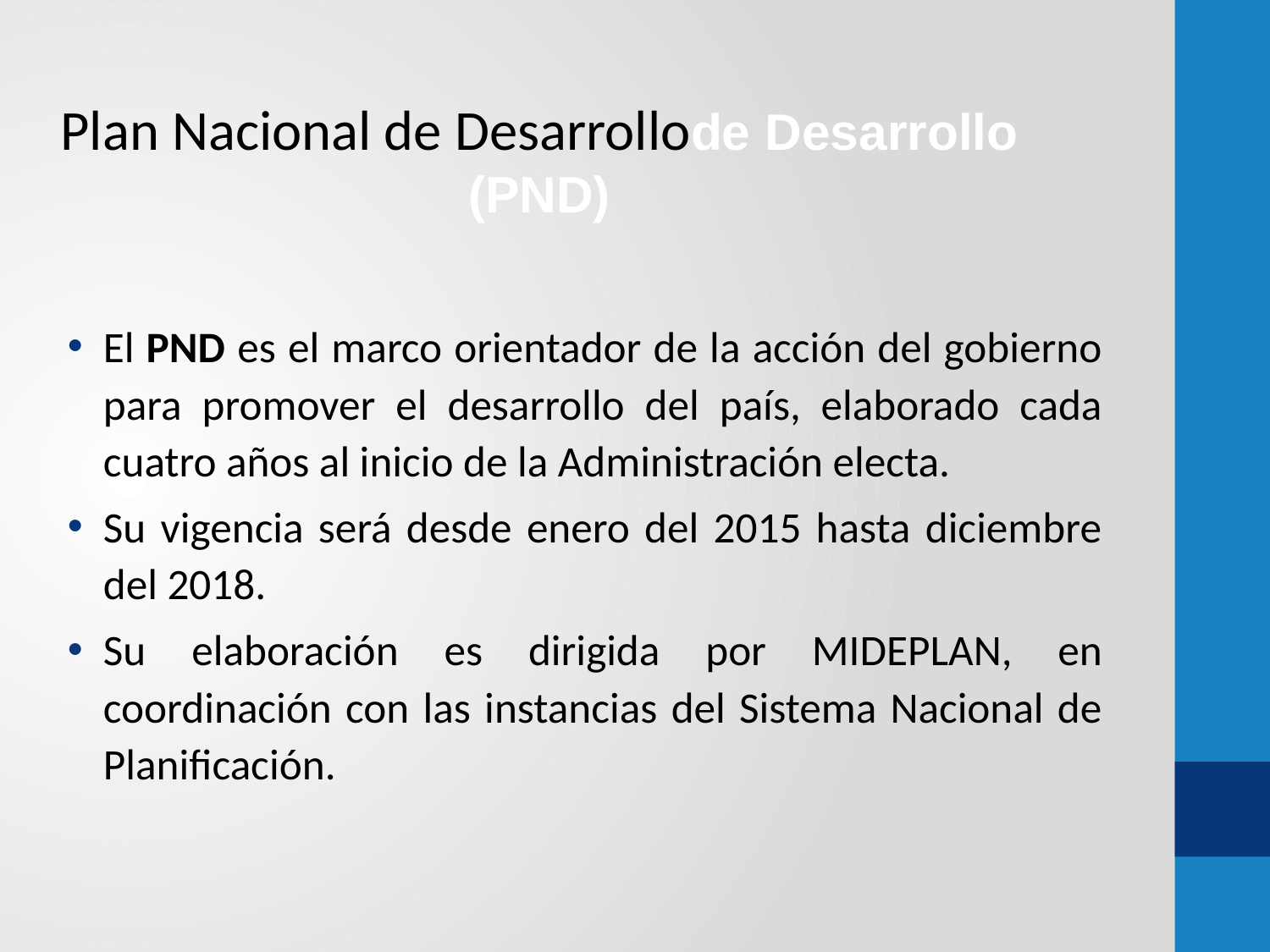

Plan Nacional de Desarrollode Desarrollo (PND)
El PND es el marco orientador de la acción del gobierno para promover el desarrollo del país, elaborado cada cuatro años al inicio de la Administración electa.
Su vigencia será desde enero del 2015 hasta diciembre del 2018.
Su elaboración es dirigida por MIDEPLAN, en coordinación con las instancias del Sistema Nacional de Planificación.